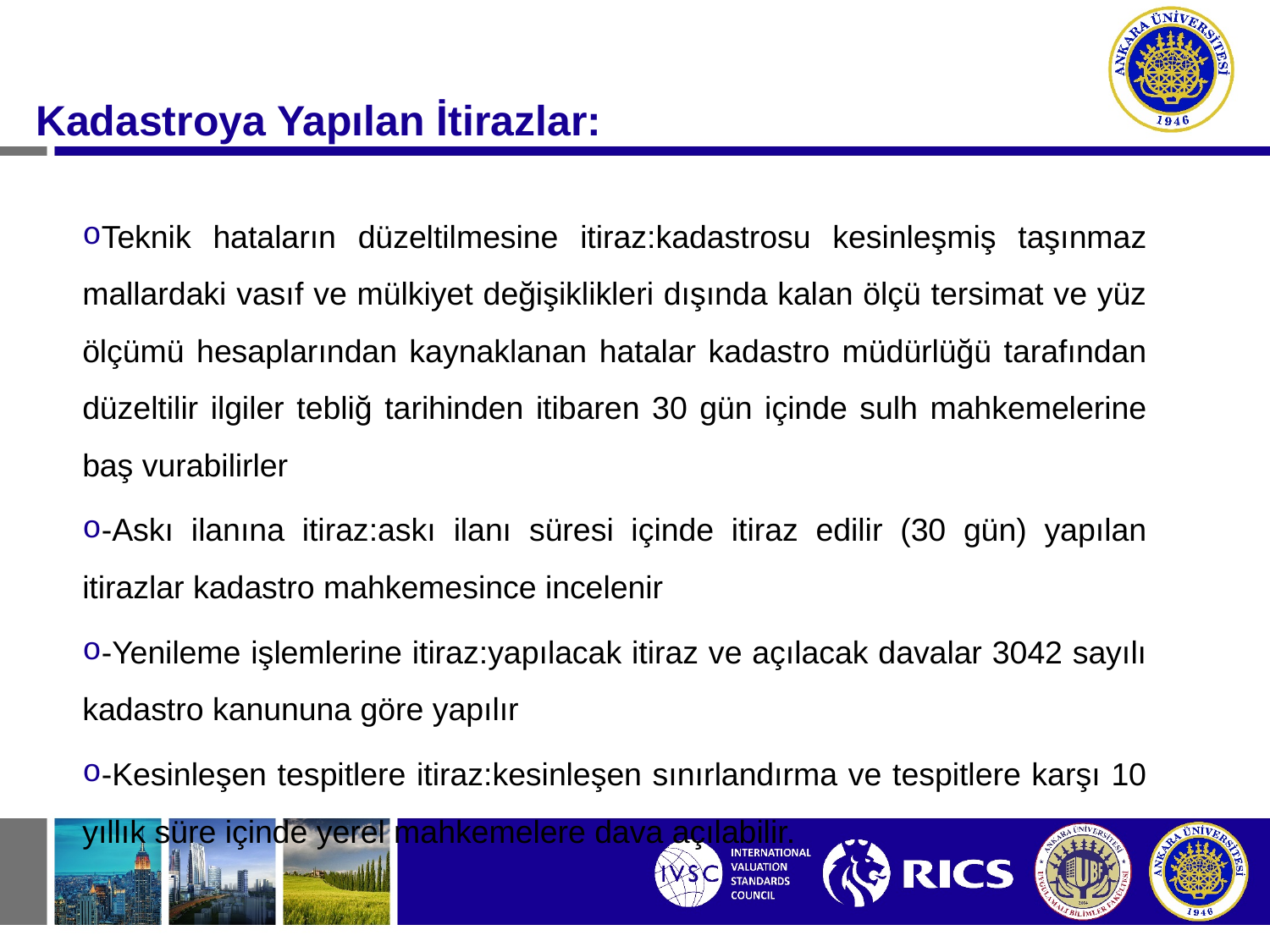

#
Kadastroya Yapılan İtirazlar:
Teknik hataların düzeltilmesine itiraz:kadastrosu kesinleşmiş taşınmaz mallardaki vasıf ve mülkiyet değişiklikleri dışında kalan ölçü tersimat ve yüz ölçümü hesaplarından kaynaklanan hatalar kadastro müdürlüğü tarafından düzeltilir ilgiler tebliğ tarihinden itibaren 30 gün içinde sulh mahkemelerine baş vurabilirler
-Askı ilanına itiraz:askı ilanı süresi içinde itiraz edilir (30 gün) yapılan itirazlar kadastro mahkemesince incelenir
-Yenileme işlemlerine itiraz:yapılacak itiraz ve açılacak davalar 3042 sayılı kadastro kanununa göre yapılır
-Kesinleşen tespitlere itiraz:kesinleşen sınırlandırma ve tespitlere karşı 10 yıllık süre içinde yerel mahkemelere dava açılabilir.